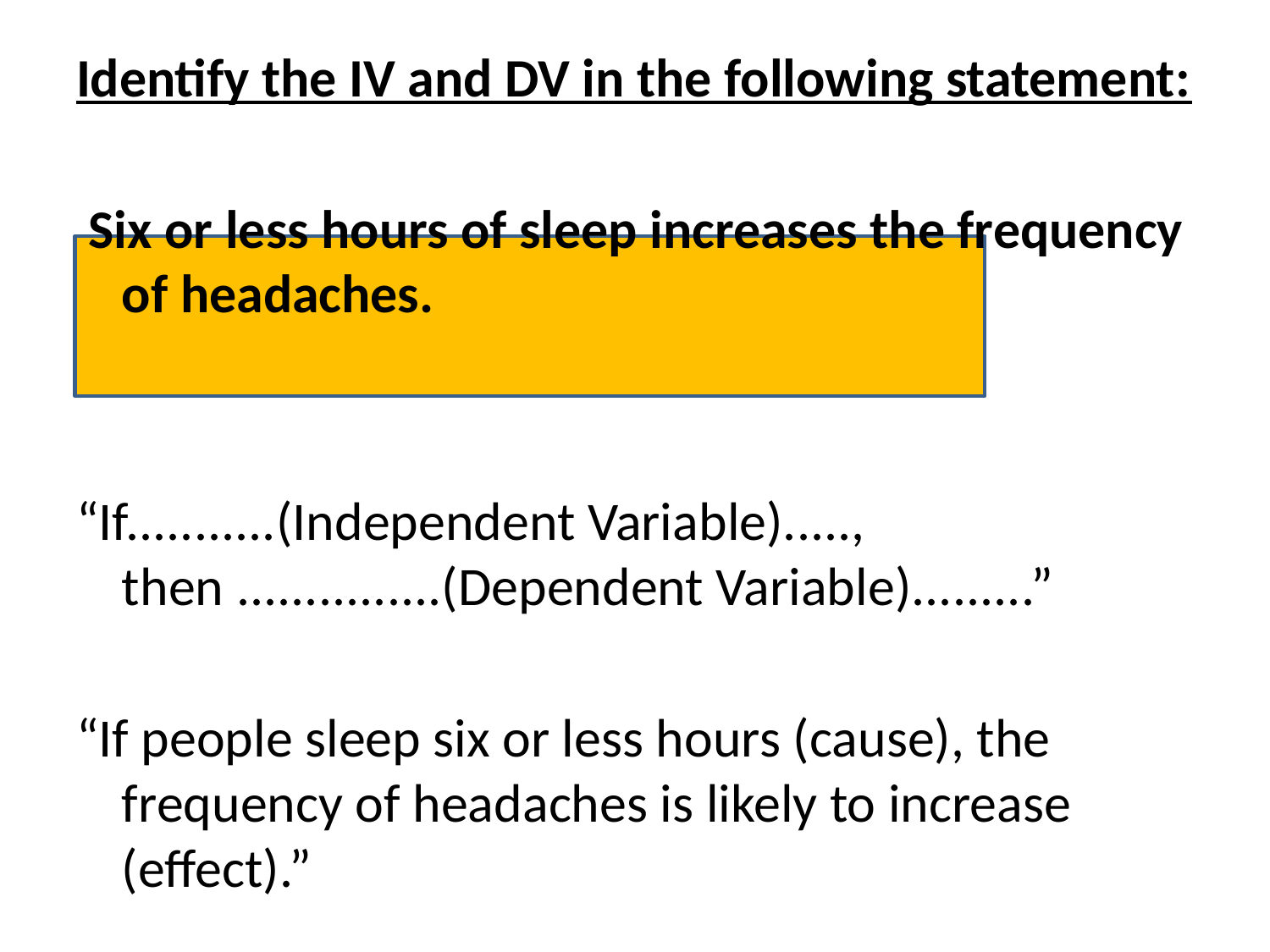

Identify the IV and DV in the following statement:

 Six or less hours of sleep increases the frequency of headaches.

“If...........(Independent Variable)....., then ...............(Dependent Variable).........”

“If people sleep six or less hours (cause), the frequency of headaches is likely to increase (effect).”

#